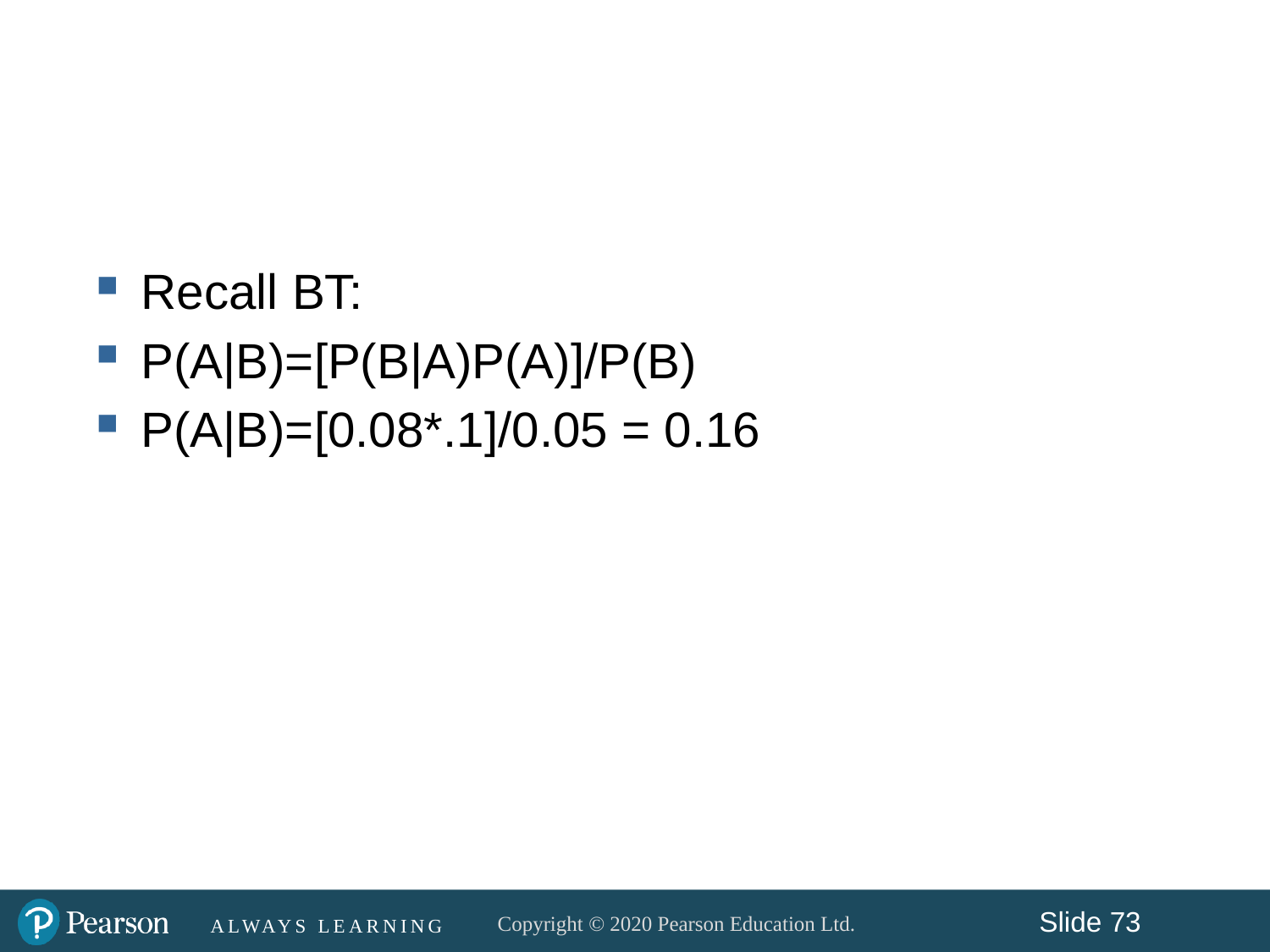

#
Recall BT:
P(A|B)=[P(B|A)P(A)]/P(B)
P(A|B)=[0.08*.1]/0.05 = 0.16